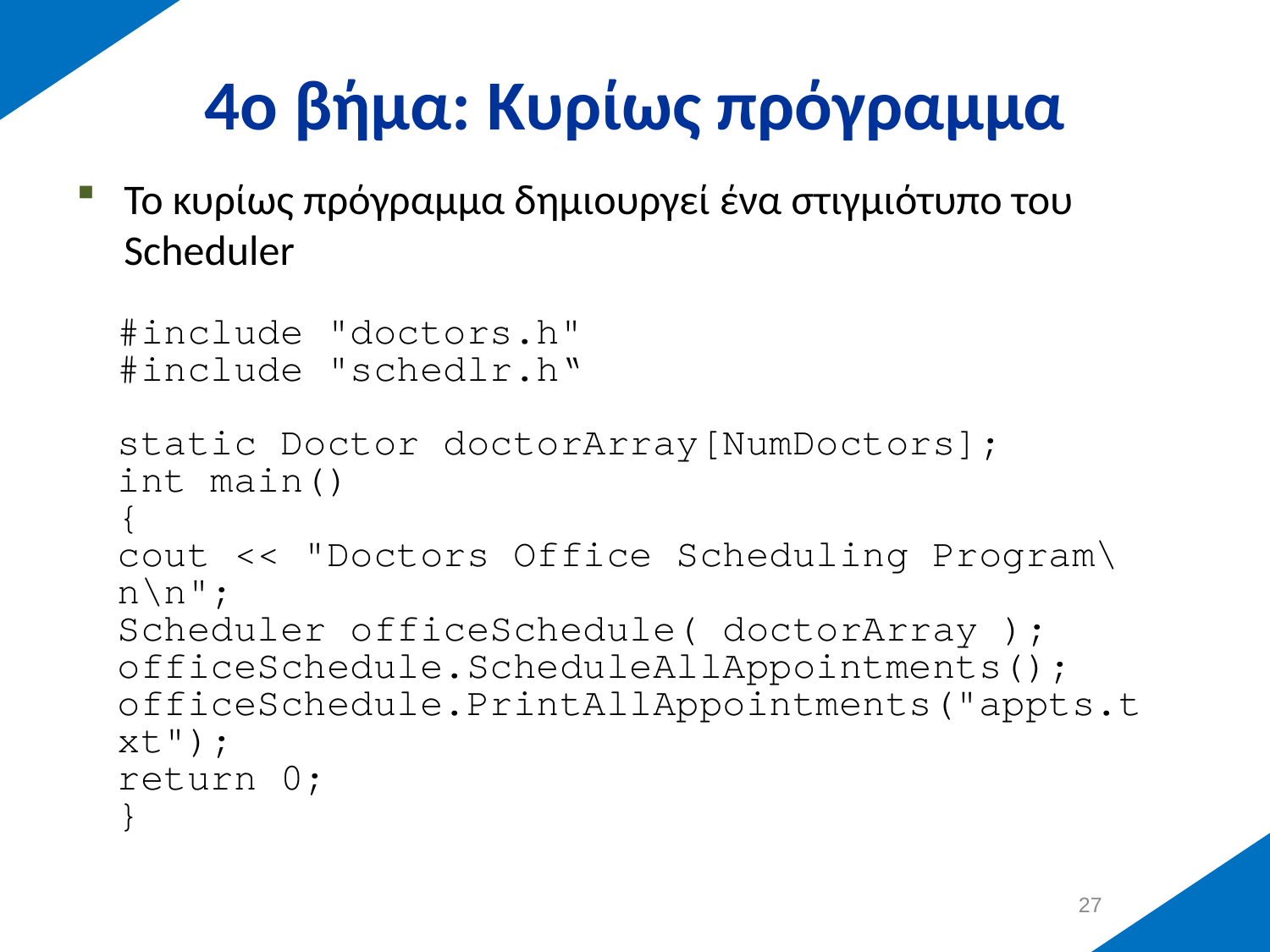

# 4ο βήμα: Κυρίως πρόγραμμα
Το κυρίως πρόγραμμα δημιουργεί ένα στιγμιότυπο του Scheduler

#include "doctors.h"
#include "schedlr.h“

static Doctor doctorArray[NumDoctors];
int main()
{
cout << "Doctors Office Scheduling Program\n\n";
Scheduler officeSchedule( doctorArray );
officeSchedule.ScheduleAllAppointments();
officeSchedule.PrintAllAppointments("appts.txt");
return 0;
}
27